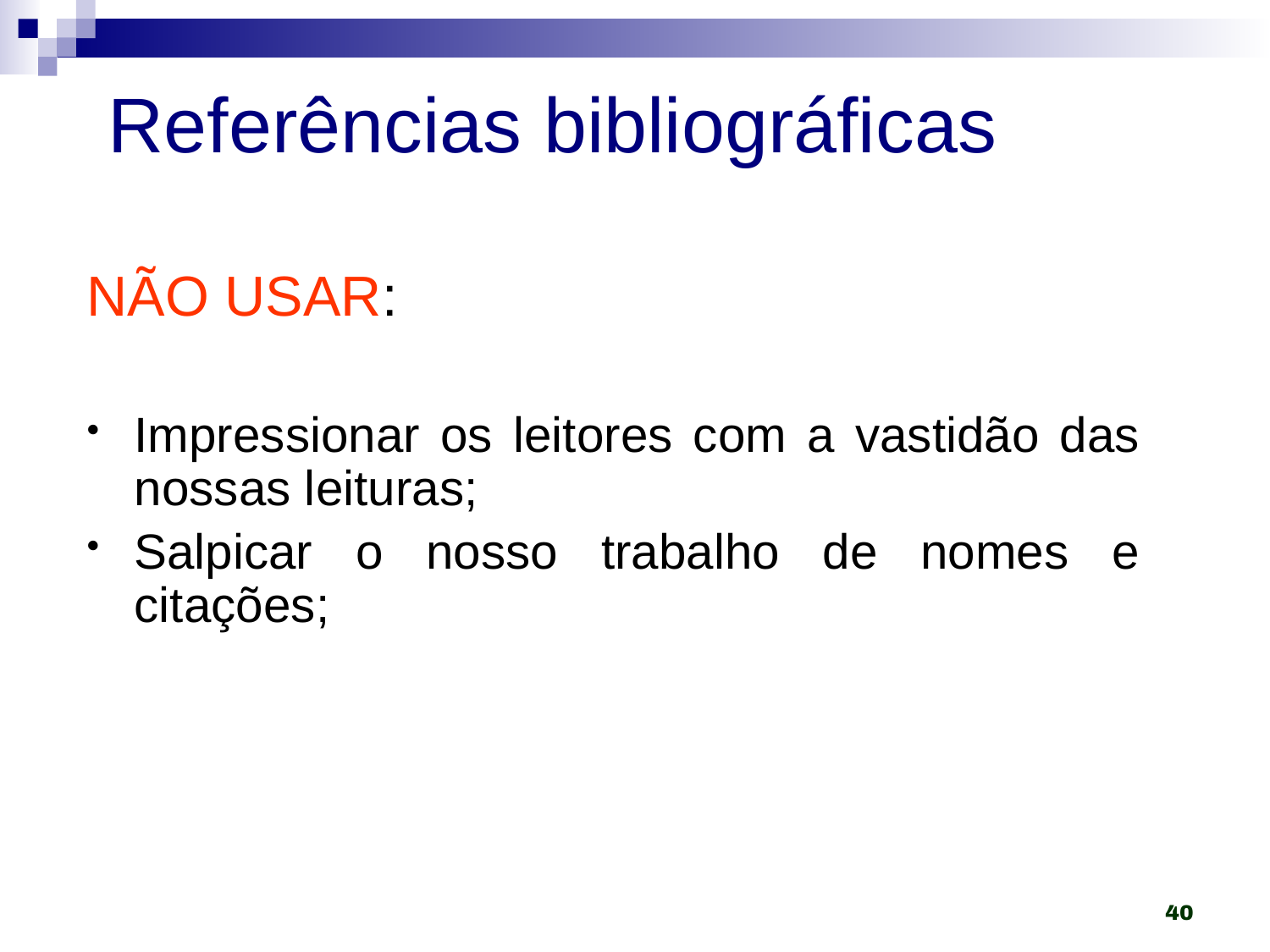

# Referências bibliográficas

NÃO USAR:

Impressionar os leitores com a vastidão das nossas leituras;
Salpicar o nosso trabalho de nomes e citações;

40